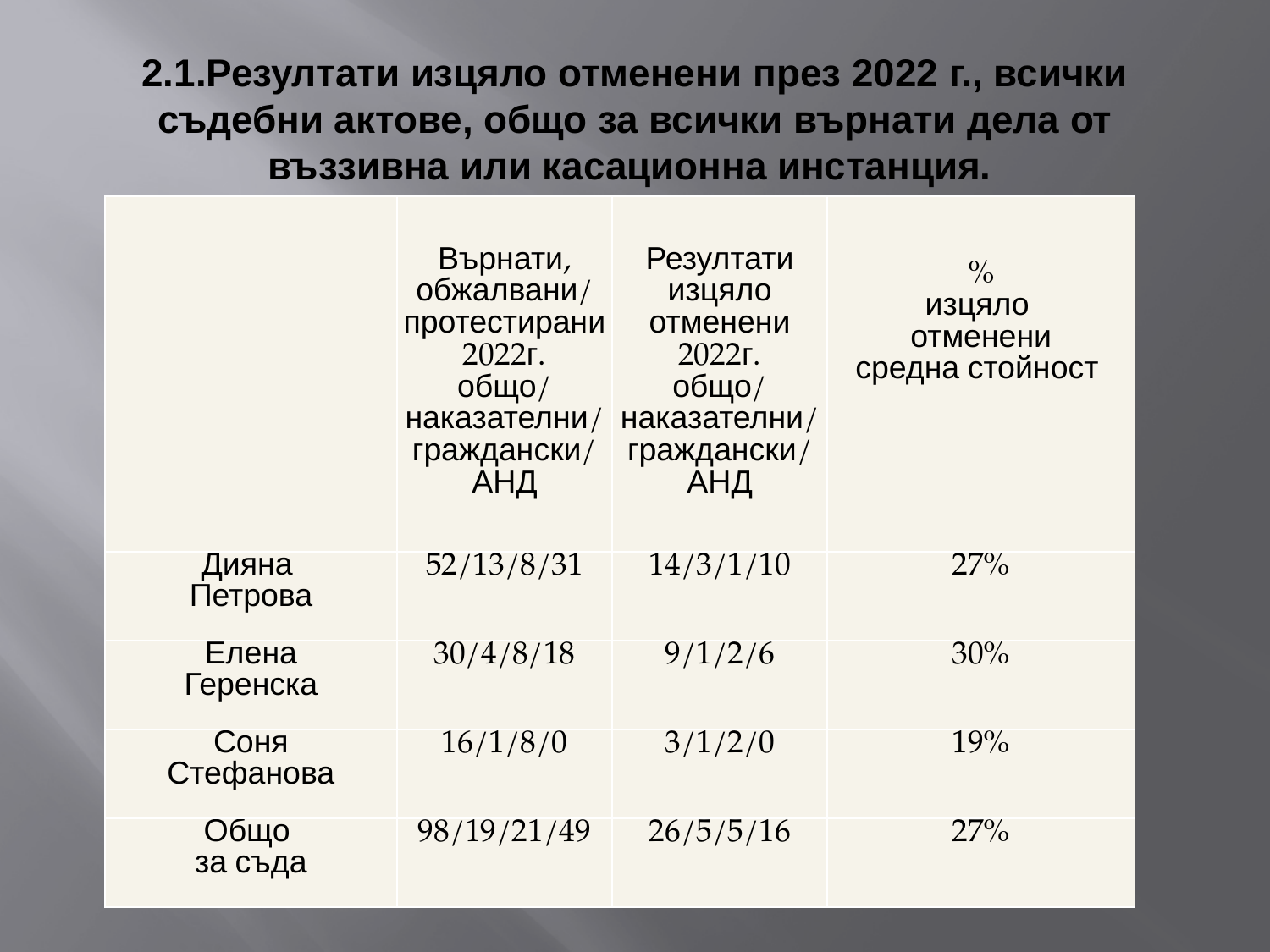

# 2.1.Резултати изцяло отменени през 2022 г., всички съдебни актове, общо за всички върнати дела от въззивна или касационна инстанция.
|  | Върнати, обжалвани/ протестирани 2022г. общо/ наказателни/ граждански/ АНД | Резултати изцяло отменени 2022г. общо/ наказателни/ граждански/ АНД | % изцяло отменени средна стойност |
| --- | --- | --- | --- |
| Дияна Петрова | 52/13/8/31 | 14/3/1/10 | 27% |
| Елена Геренска | 30/4/8/18 | 9/1/2/6 | 30% |
| Соня Стефанова | 16/1/8/0 | 3/1/2/0 | 19% |
| Общо за съда | 98/19/21/49 | 26/5/5/16 | 27% |